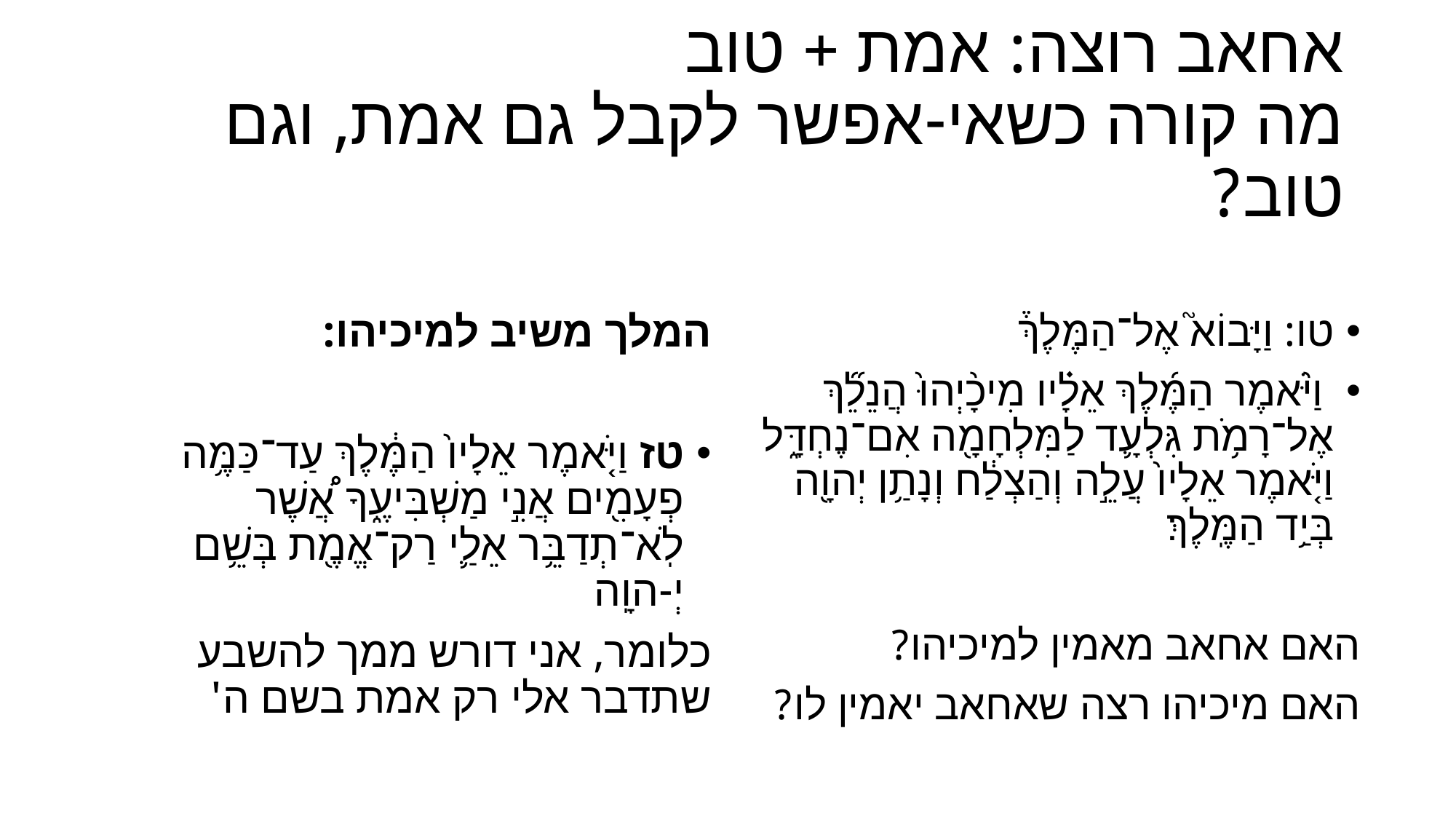

# אחאב רוצה: אמת + טוב מה קורה כשאי-אפשר לקבל גם אמת, וגם טוב?
המלך משיב למיכיהו:

טז וַיֹּ֤אמֶר אֵלָיו֙ הַמֶּ֔לֶךְ עַד־כַּמֶּ֥ה פְעָמִ֖ים אֲנִ֣י מַשְׁבִּיעֶ֑ךָ אֲ֠שֶׁר לֹֽא־תְדַבֵּ֥ר אֵלַ֛י רַק־אֱמֶ֖ת בְּשֵׁ֥ם יְ-הוָֽה
כלומר, אני דורש ממך להשבע שתדבר אלי רק אמת בשם ה'

טו: וַיָּבוֹא֮ אֶל־הַמֶּלֶךְ֒
 וַיֹּ֨אמֶר הַמֶּ֜לֶךְ אֵלָ֗יו מִיכָ֨יְהוּ֙ הֲנֵלֵ֞ךְ אֶל־רָמֹ֥ת גִּלְעָ֛ד לַמִּלְחָמָ֖ה אִם־נֶחְדָּ֑ל וַיֹּ֤אמֶר אֵלָיו֙ עֲלֵ֣ה וְהַצְלַ֔ח וְנָתַ֥ן יְהוָ֖ה בְּיַ֥ד הַמֶּֽלֶךְ׃

האם אחאב מאמין למיכיהו?
האם מיכיהו רצה שאחאב יאמין לו?